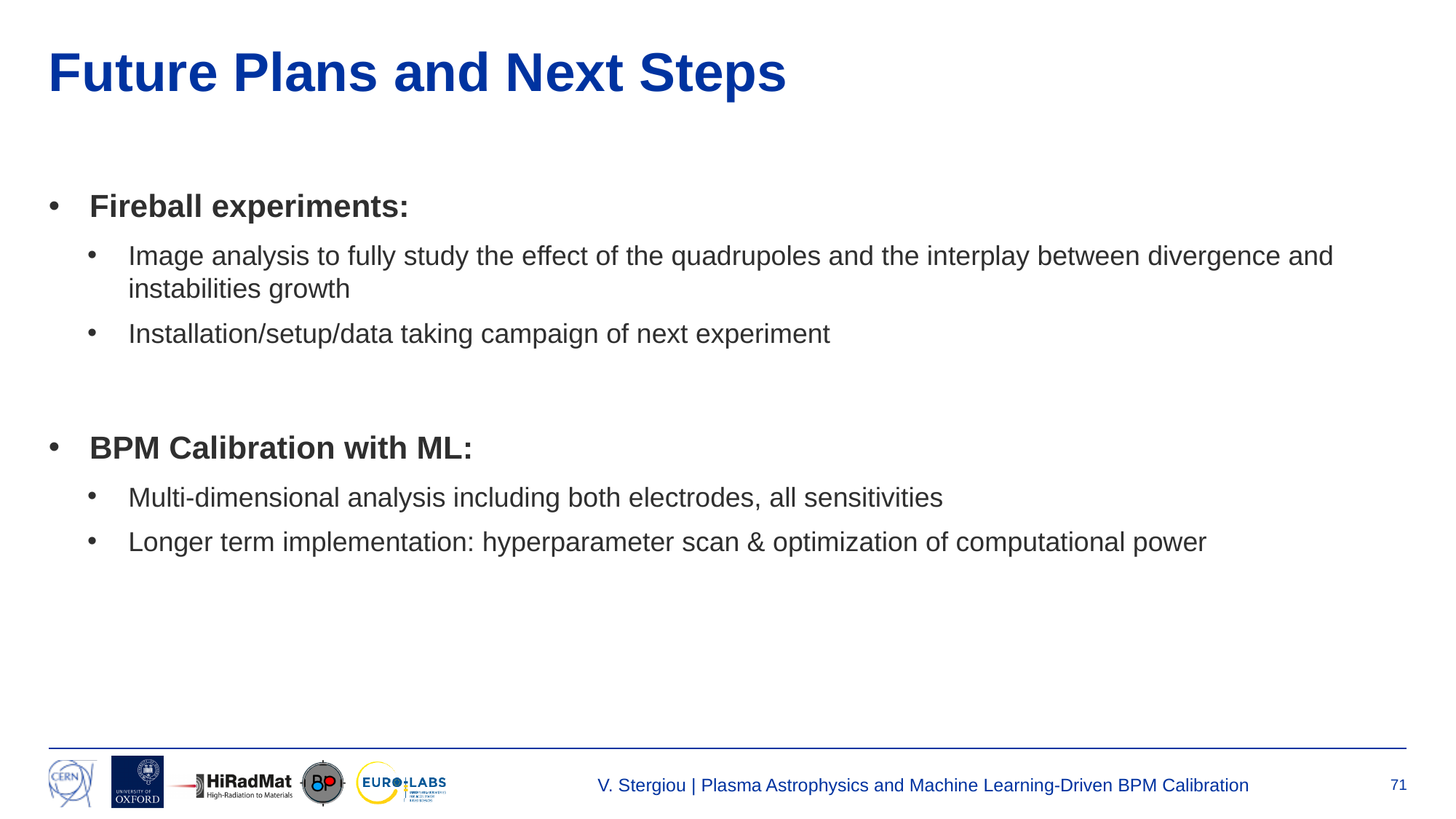

# Future Plans and Next Steps
Fireball experiments:
Image analysis to fully study the effect of the quadrupoles and the interplay between divergence and instabilities growth
Installation/setup/data taking campaign of next experiment

BPM Calibration with ML:
Multi-dimensional analysis including both electrodes, all sensitivities
Longer term implementation: hyperparameter scan & optimization of computational power

V. Stergiou | Plasma Astrophysics and Machine Learning-Driven BPM Calibration
71